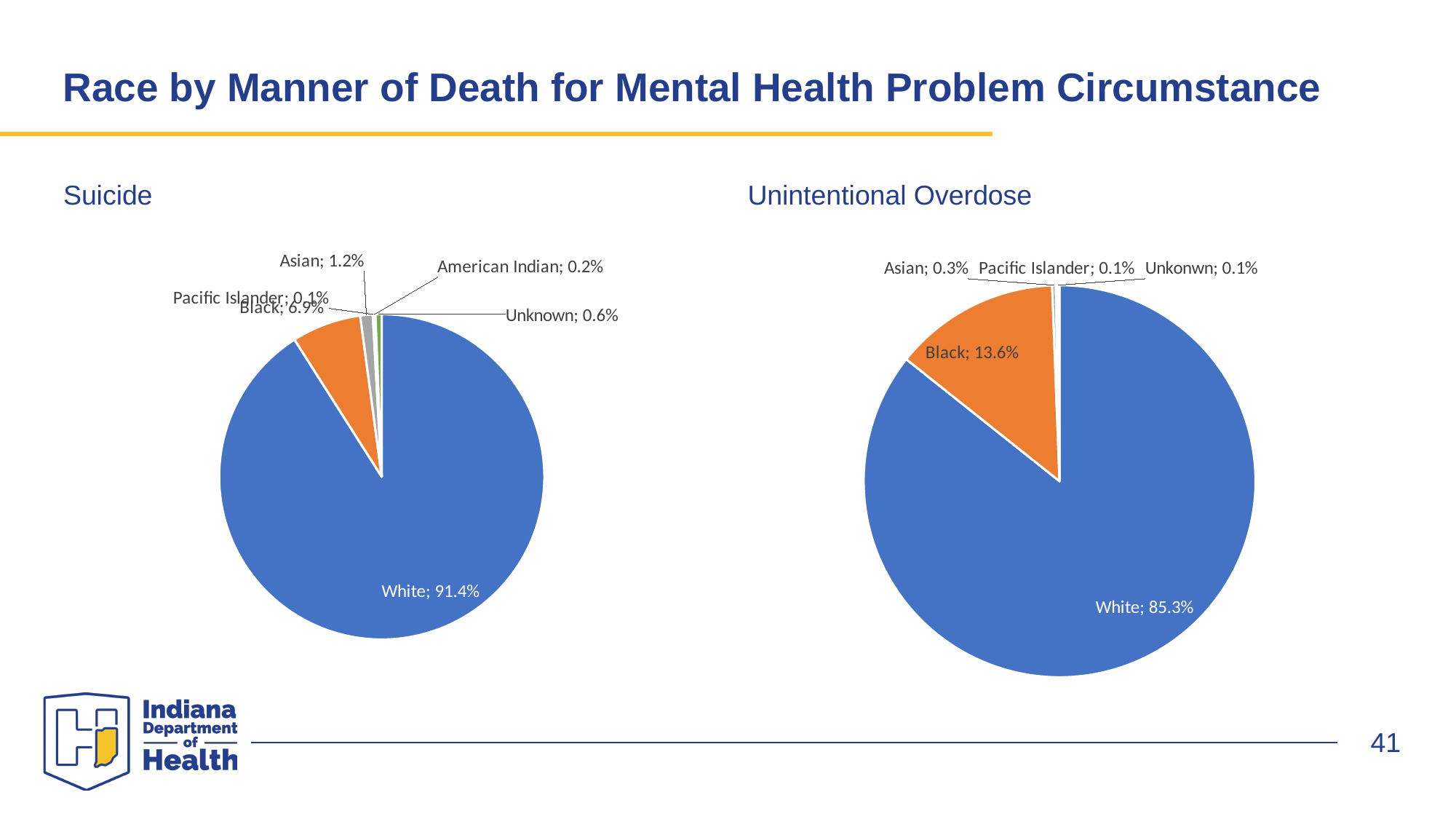

# Race by Manner of Death for Mental Health Problem Circumstance
Suicide

Unintentional Overdose

### Chart

| Category |  |
|---|---|
| White | 0.9138543516873889 |
| Black | 0.06927175843694494 |
| Asian | 0.012433392539964476 |
| Pacific Islander | 0.0008880994671403197 |
| American Indian | 0.0017761989342806395 |
| Unknown | 0.006216696269982238 |

### Chart

| Category |  |
|---|---|
| White | 0.8530734632683659 |
| Black | 0.136431784107946 |
| Asian | 0.0029985007496251873 |
| Pacific Islander | 0.0014992503748125937 |
| Unkonwn | 0.0014992503748125937 |
41